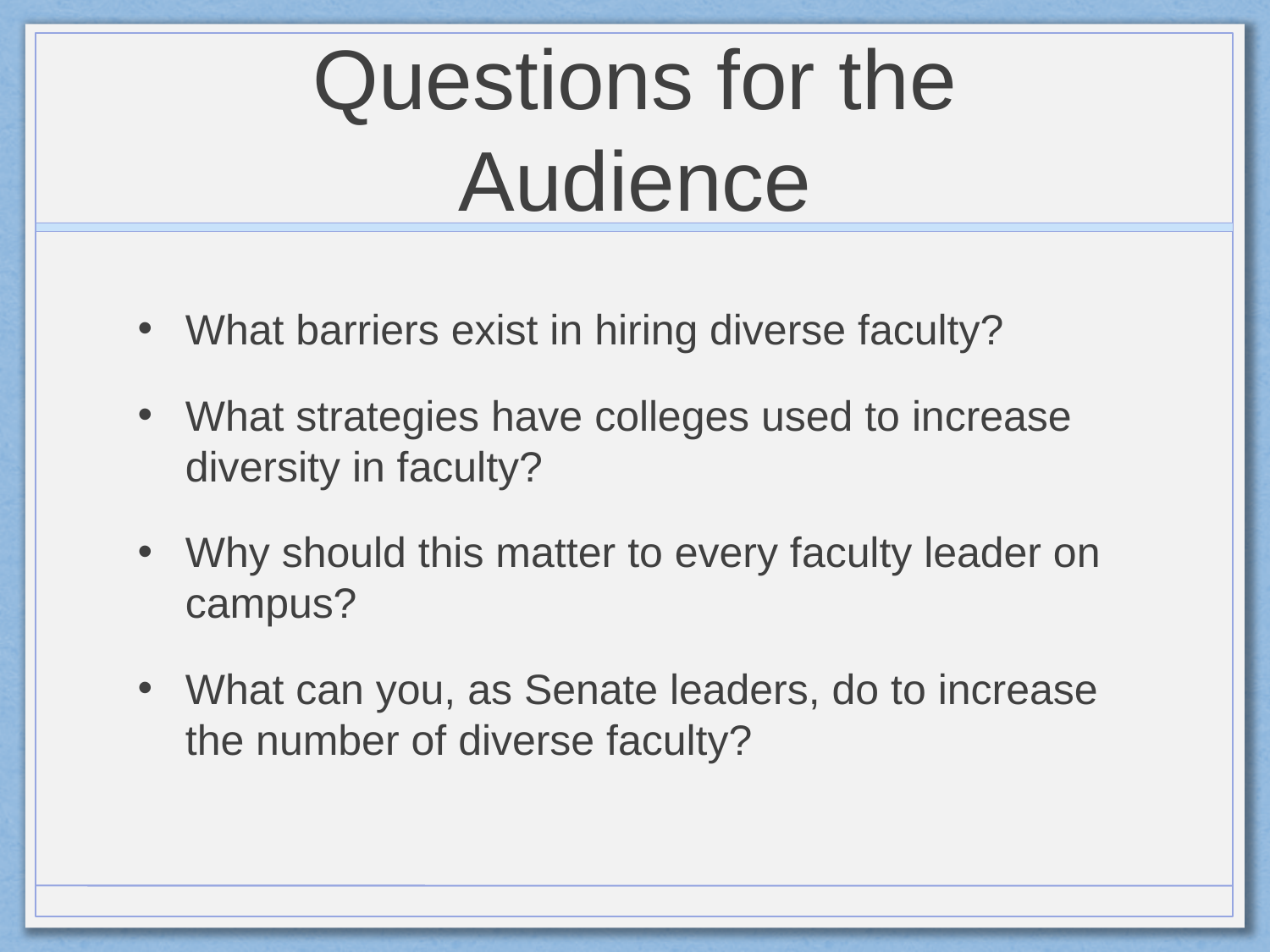

# Questions for the Audience
What barriers exist in hiring diverse faculty?
What strategies have colleges used to increase diversity in faculty?
Why should this matter to every faculty leader on campus?
What can you, as Senate leaders, do to increase the number of diverse faculty?